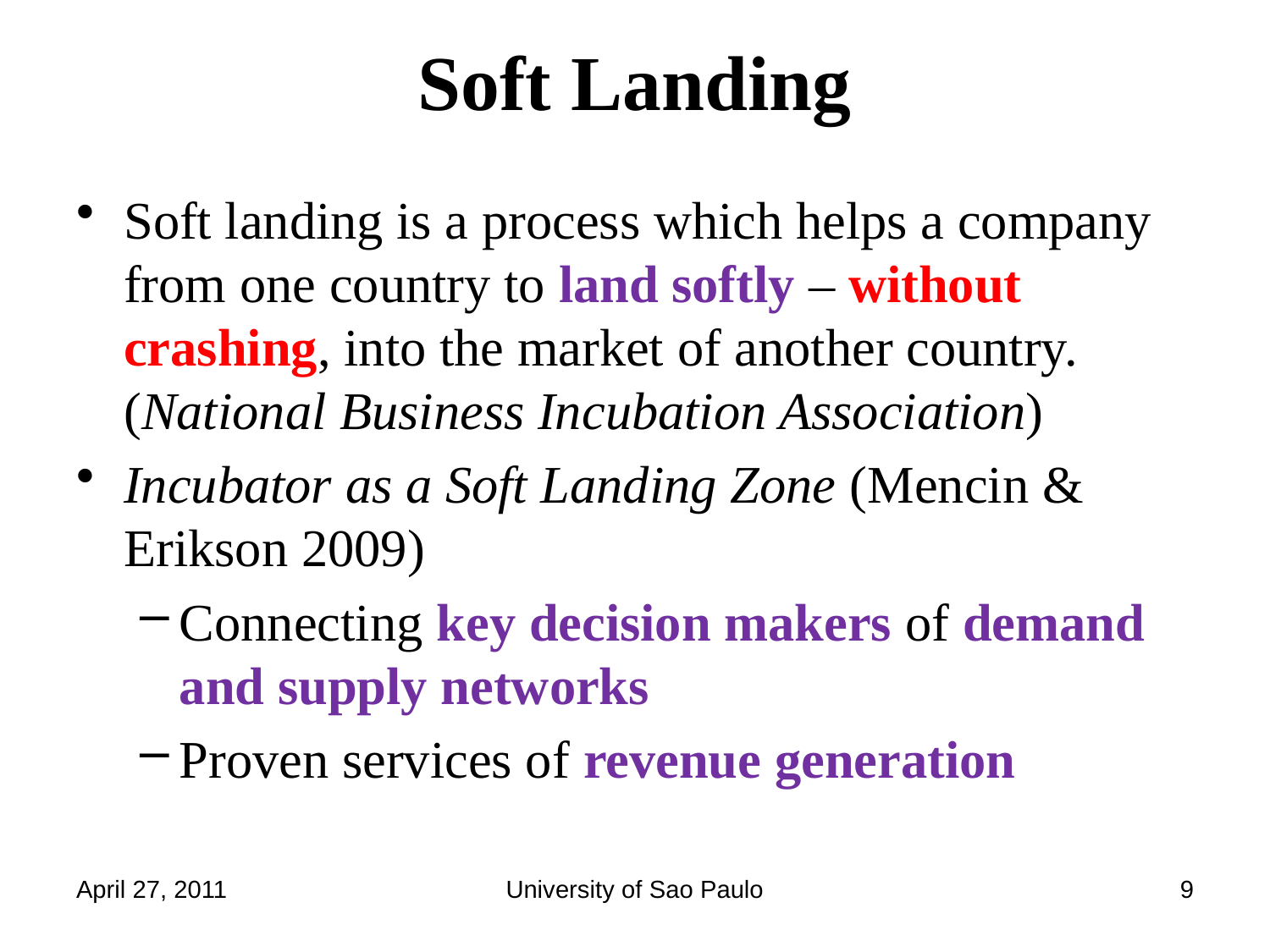

# Soft Landing
Soft landing is a process which helps a company from one country to land softly – without crashing, into the market of another country. (National Business Incubation Association)
Incubator as a Soft Landing Zone (Mencin & Erikson 2009)
Connecting key decision makers of demand and supply networks
Proven services of revenue generation
April 27, 2011
University of Sao Paulo
9